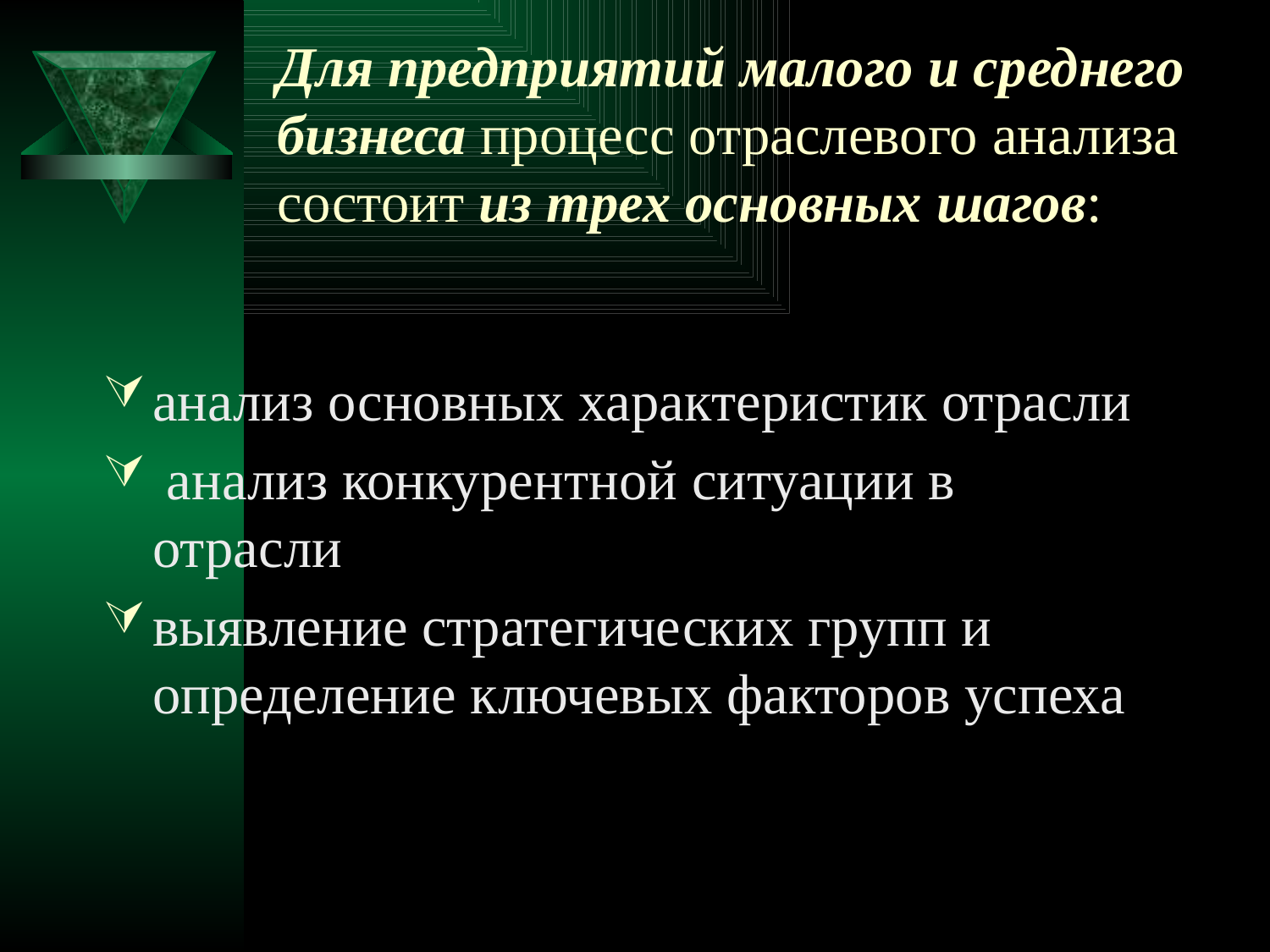

# Для предприятий малого и среднего бизнеса процесс отраслевого анализа состоит из трех основных шагов:
анализ основных характеристик отрасли
 анализ конкурентной ситуации в отрасли
выявление стратегических групп и определение ключевых факторов успеха